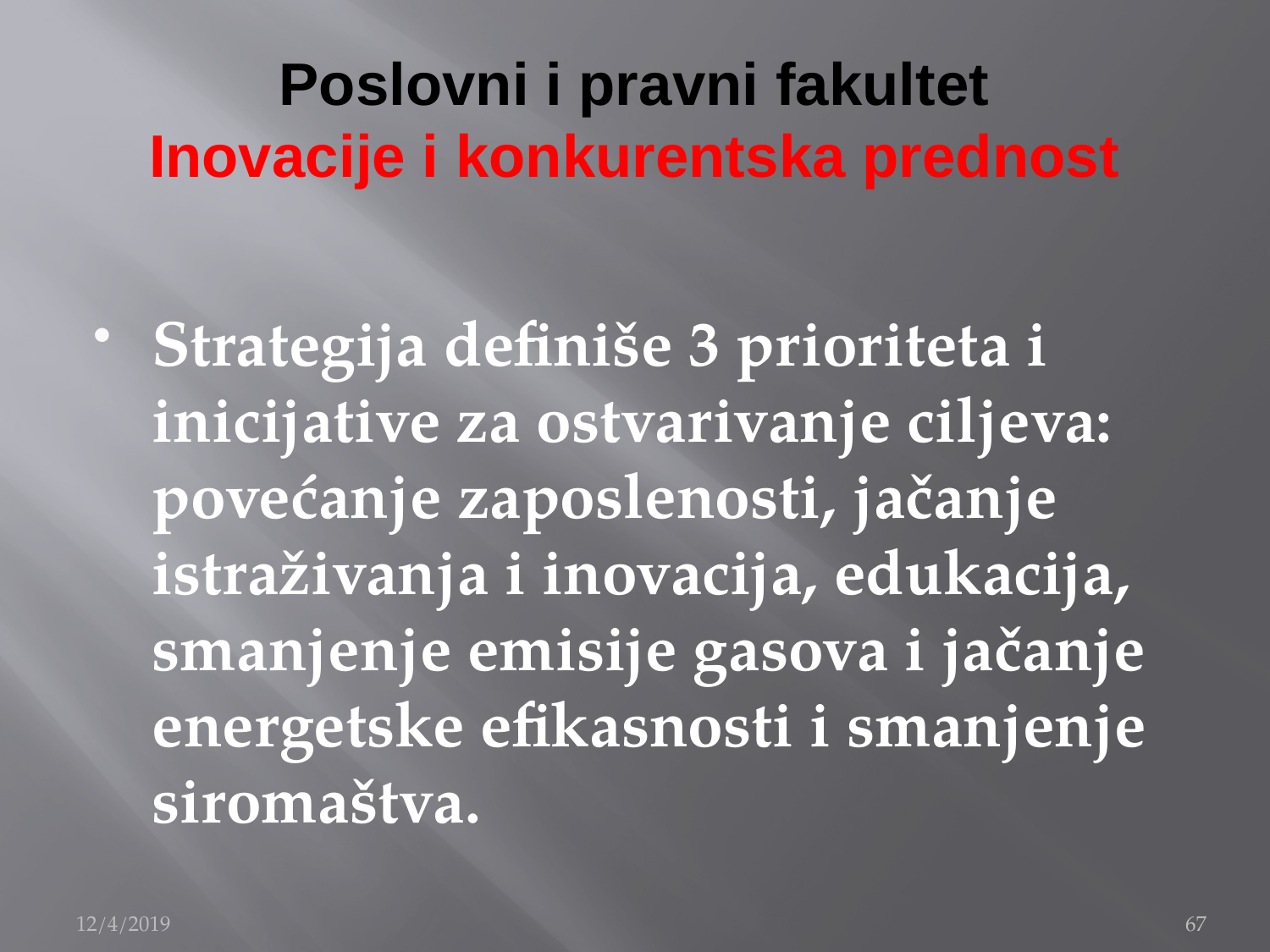

# Poslovni i pravni fakultet Inovacije i konkurentska prednost
Strategija definiše 3 prioriteta i inicijative za ostvarivanje ciljeva: povećanje zaposlenosti, jačanje istraživanja i inovacija, edukacija, smanjenje emisije gasova i jačanje energetske efikasnosti i smanjenje siromaštva.
12/4/2019
67